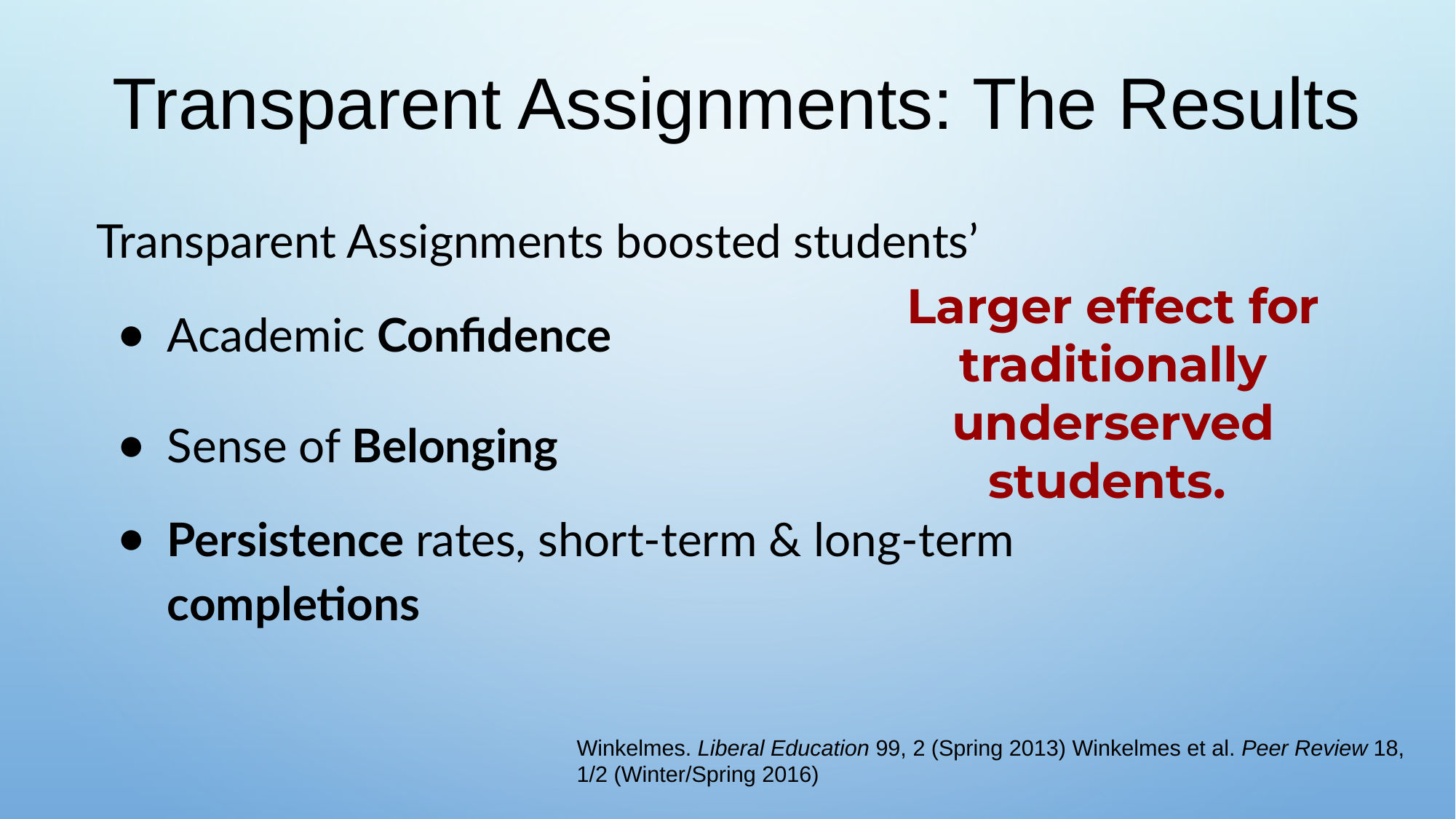

Transparent Assignments: The Results
Transparent Assignments boosted students’

Larger effect for traditionally underserved students.
Academic Confidence

Sense of Belonging

Persistence rates, short-term & long-term completions

Winkelmes. Liberal Education 99, 2 (Spring 2013) Winkelmes et al. Peer Review 18, 1/2 (Winter/Spring 2016)